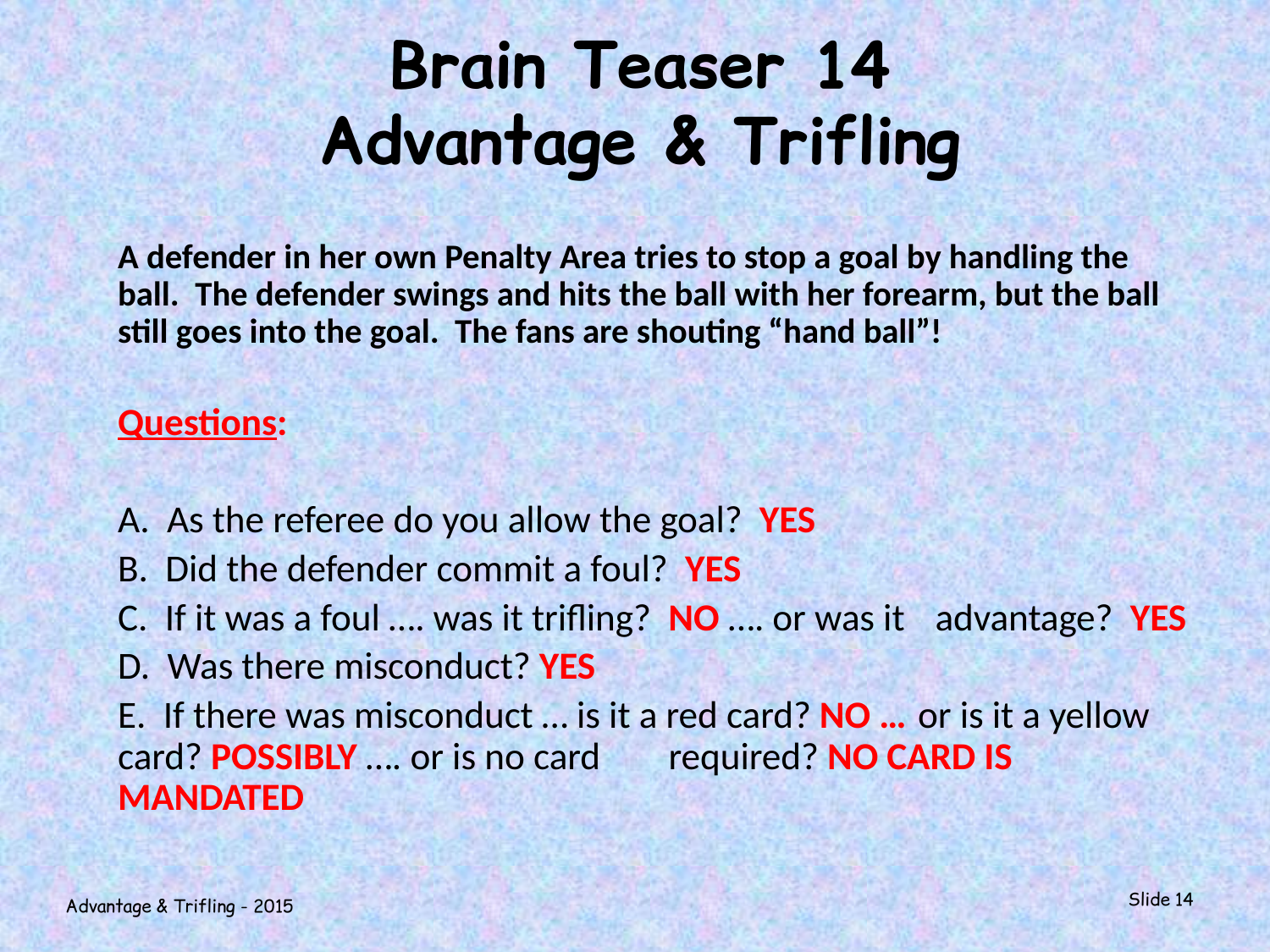

# Brain Teaser 14 Advantage & Trifling
	A defender in her own Penalty Area tries to stop a goal by handling the ball.  The defender swings and hits the ball with her forearm, but the ball still goes into the goal.  The fans are shouting “hand ball”!

	Questions:

	A.  As the referee do you allow the goal?  YES
	B.  Did the defender commit a foul?  YES
	C.  If it was a foul …. was it trifling?  NO …. or was it 	  advantage?  YES
	D.  Was there misconduct? YES
	E.  If there was misconduct … is it a red card? NO … 	or is it a yellow card? POSSIBLY …. or is no card 		  required? NO CARD IS MANDATED

Advantage & Trifling - 2015
Slide 14